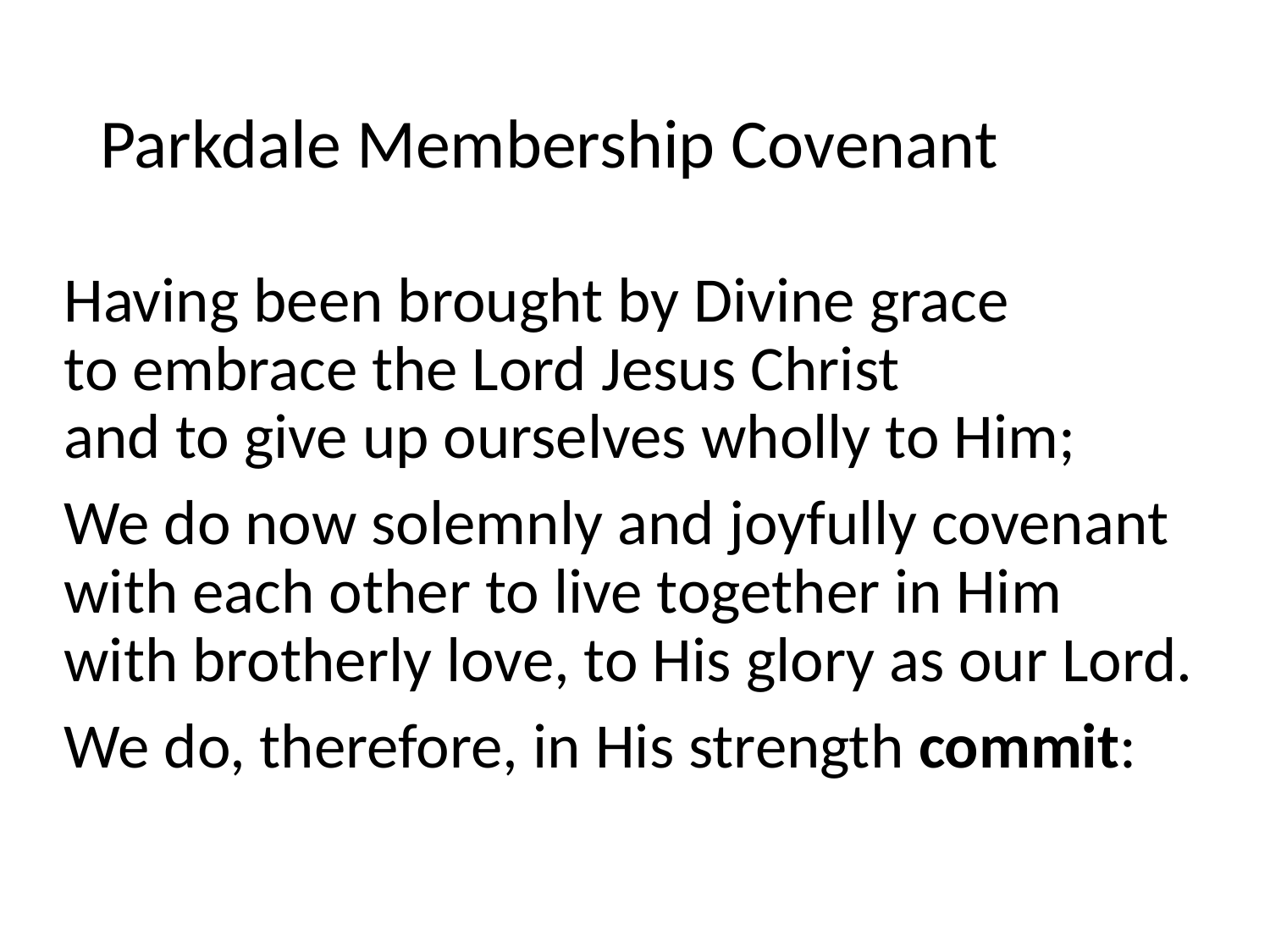

# Parkdale Membership Covenant
Having been brought by Divine grace
to embrace the Lord Jesus Christ
and to give up ourselves wholly to Him;
We do now solemnly and joyfully covenant with each other to live together in Him
with brotherly love, to His glory as our Lord.
We do, therefore, in His strength commit: